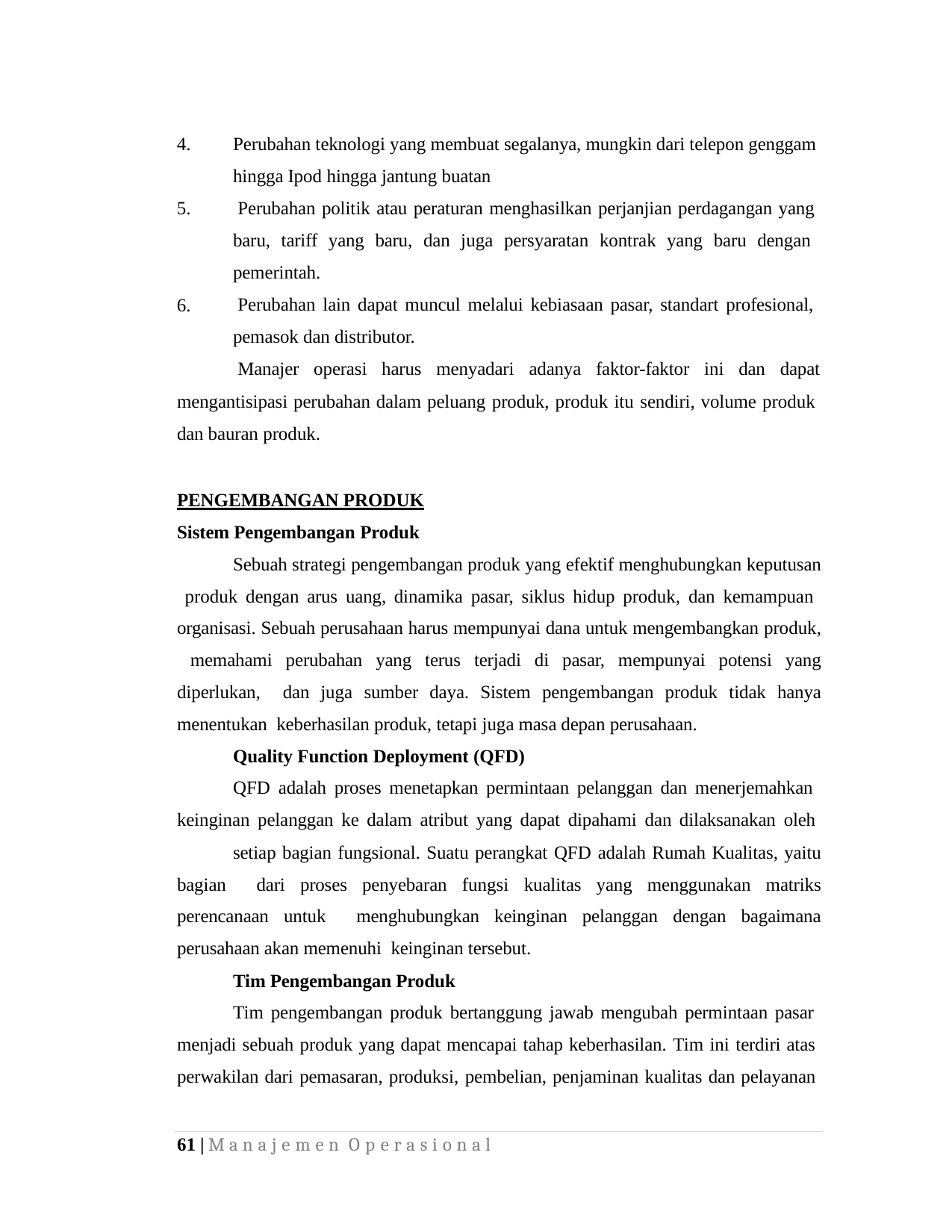

Perubahan teknologi yang membuat segalanya, mungkin dari telepon genggam  hingga Ipod hingga jantung buatan
Perubahan politik atau peraturan menghasilkan perjanjian perdagangan yang  baru, tariff yang baru, dan juga persyaratan kontrak yang baru dengan  pemerintah.
Perubahan lain dapat muncul melalui kebiasaan pasar, standart profesional,  pemasok dan distributor.
Manajer operasi harus menyadari adanya faktor-faktor ini   dan dapat
4.
5.
6.
mengantisipasi perubahan dalam peluang produk, produk itu sendiri, volume produk  dan bauran produk.

PENGEMBANGAN PRODUK
Sistem Pengembangan Produk
Sebuah strategi pengembangan produk yang efektif menghubungkan keputusan  produk dengan arus uang, dinamika pasar, siklus hidup produk, dan kemampuan  organisasi. Sebuah perusahaan harus mempunyai dana untuk mengembangkan produk,  memahami perubahan yang terus terjadi di pasar, mempunyai potensi yang diperlukan,  dan juga sumber daya. Sistem pengembangan produk tidak hanya menentukan  keberhasilan produk, tetapi juga masa depan perusahaan.
Quality Function Deployment (QFD)
QFD adalah proses menetapkan permintaan pelanggan dan menerjemahkan  keinginan pelanggan ke dalam atribut yang dapat dipahami dan dilaksanakan oleh
setiap bagian fungsional. Suatu perangkat QFD adalah Rumah Kualitas, yaitu bagian  dari proses penyebaran fungsi kualitas yang menggunakan matriks perencanaan untuk  menghubungkan keinginan pelanggan dengan bagaimana perusahaan akan memenuhi  keinginan tersebut.
Tim Pengembangan Produk
Tim pengembangan produk bertanggung jawab mengubah permintaan pasar  menjadi sebuah produk yang dapat mencapai tahap keberhasilan. Tim ini terdiri atas  perwakilan dari pemasaran, produksi, pembelian, penjaminan kualitas dan pelayanan
61 | M a n a j e m e n O p e r a s i o n a l